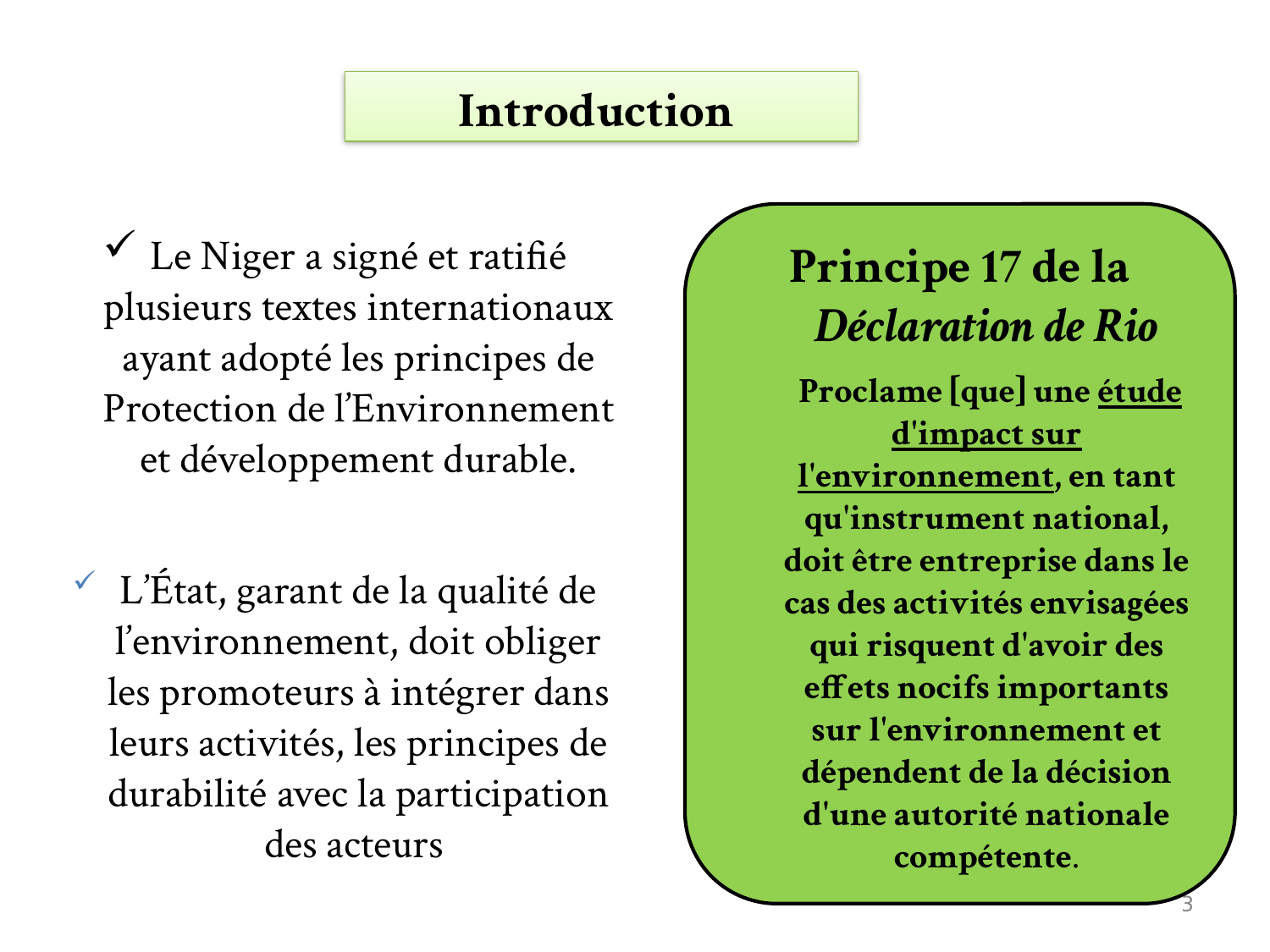

Introduction
Principe 17 de la Déclaration de Rio
	 Proclame [que] une étude d'impact sur l'environnement, en tant qu'instrument national, doit être entreprise dans le cas des activités envisagées qui risquent d'avoir des effets nocifs importants sur l'environnement et dépendent de la décision d'une autorité nationale compétente.
Le Niger a signé et ratifié plusieurs textes internationaux ayant adopté les principes de Protection de l’Environnement et développement durable.

L’État, garant de la qualité de l’environnement, doit obliger les promoteurs à intégrer dans leurs activités, les principes de durabilité avec la participation des acteurs

3